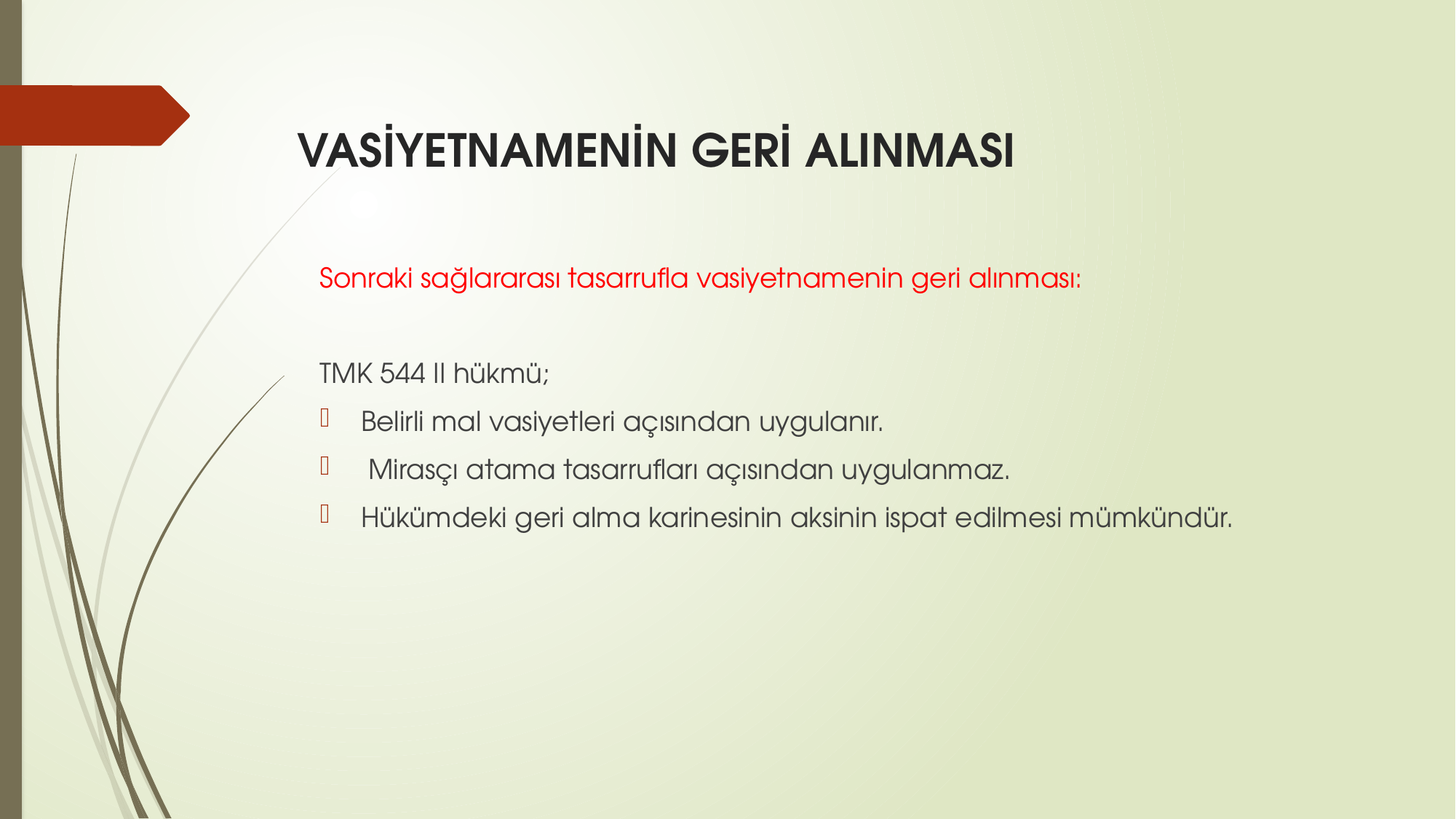

# VASİYETNAMENİN GERİ ALINMASI
Sonraki sağlararası tasarrufla vasiyetnamenin geri alınması:

TMK 544 II hükmü;
Belirli mal vasiyetleri açısından uygulanır.
 Mirasçı atama tasarrufları açısından uygulanmaz.
Hükümdeki geri alma karinesinin aksinin ispat edilmesi mümkündür.